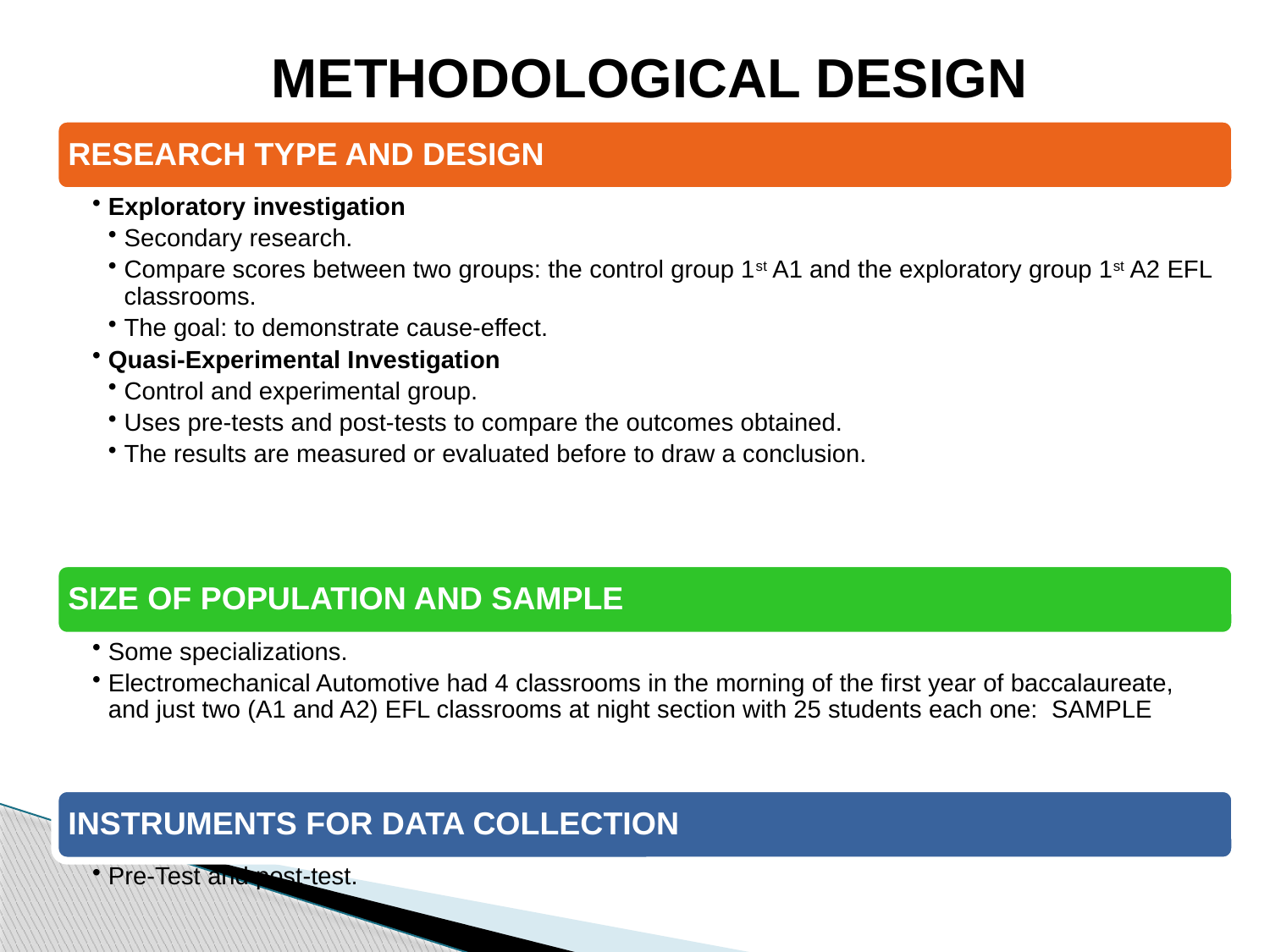

METHODOLOGICAL DESIGN
RESEARCH TYPE AND DESIGN
Exploratory investigation
Secondary research.
Compare scores between two groups: the control group 1st A1 and the exploratory group 1st A2 EFL classrooms.
The goal: to demonstrate cause-effect.
Quasi-Experimental Investigation
Control and experimental group.
Uses pre-tests and post-tests to compare the outcomes obtained.
The results are measured or evaluated before to draw a conclusion.
SIZE OF POPULATION AND SAMPLE
Some specializations.
Electromechanical Automotive had 4 classrooms in the morning of the first year of baccalaureate, and just two (A1 and A2) EFL classrooms at night section with 25 students each one:  SAMPLE
INSTRUMENTS FOR DATA COLLECTION
Pre-Test and post-test.